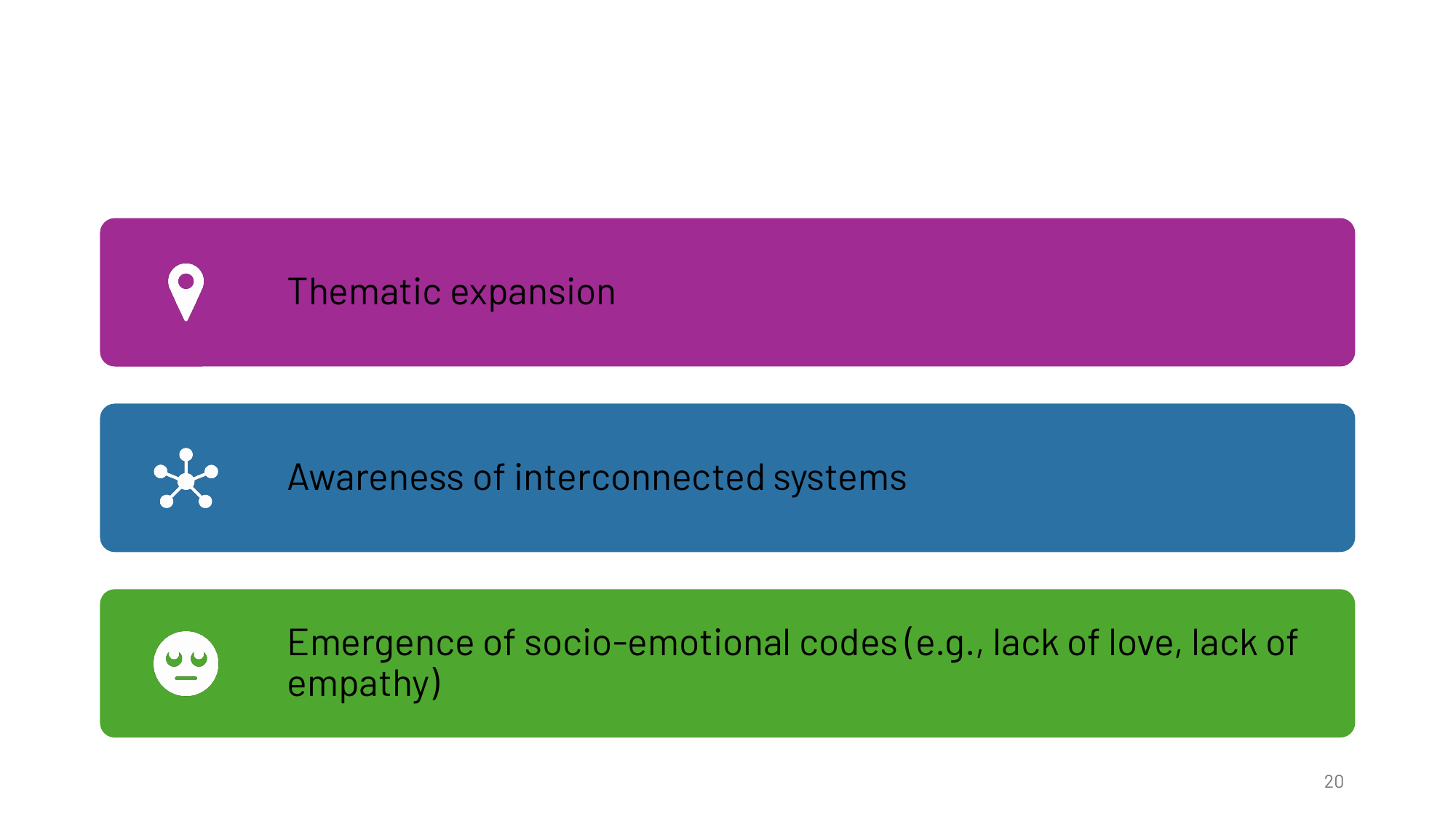

Thematic expansion
Awareness of interconnected systems
Emergence of socio-emotional codes (e.g., lack of love, lack of empathy)
20